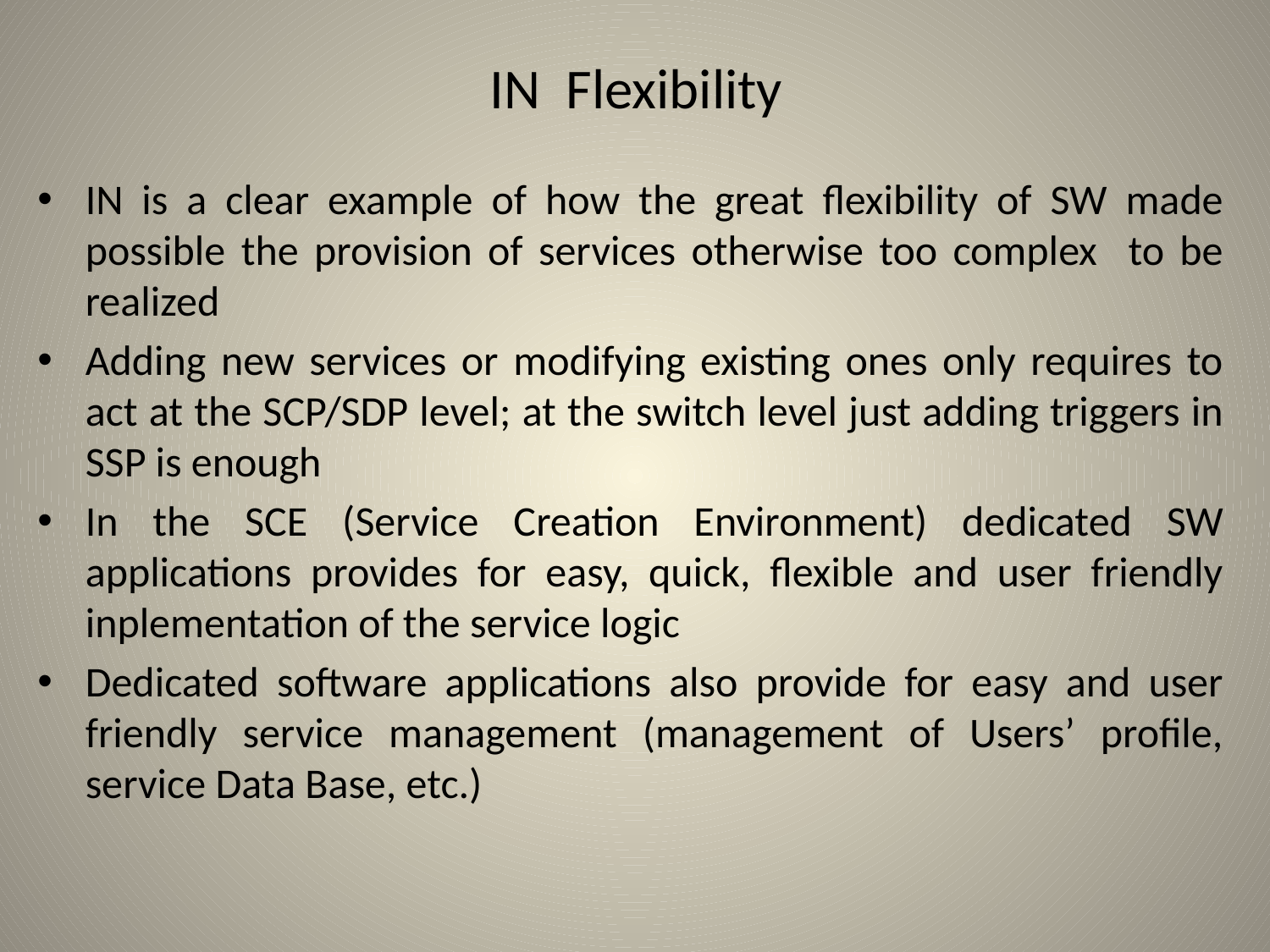

# IN  Flexibility
IN is a clear example of how the great flexibility of SW made possible the provision of services otherwise too complex  to be realized
Adding new services or modifying existing ones only requires to act at the SCP/SDP level; at the switch level just adding triggers in SSP is enough
In the SCE (Service Creation Environment) dedicated SW applications provides for easy, quick, flexible and user friendly inplementation of the service logic
Dedicated software applications also provide for easy and user friendly service management (management of Users’ profile, service Data Base, etc.)